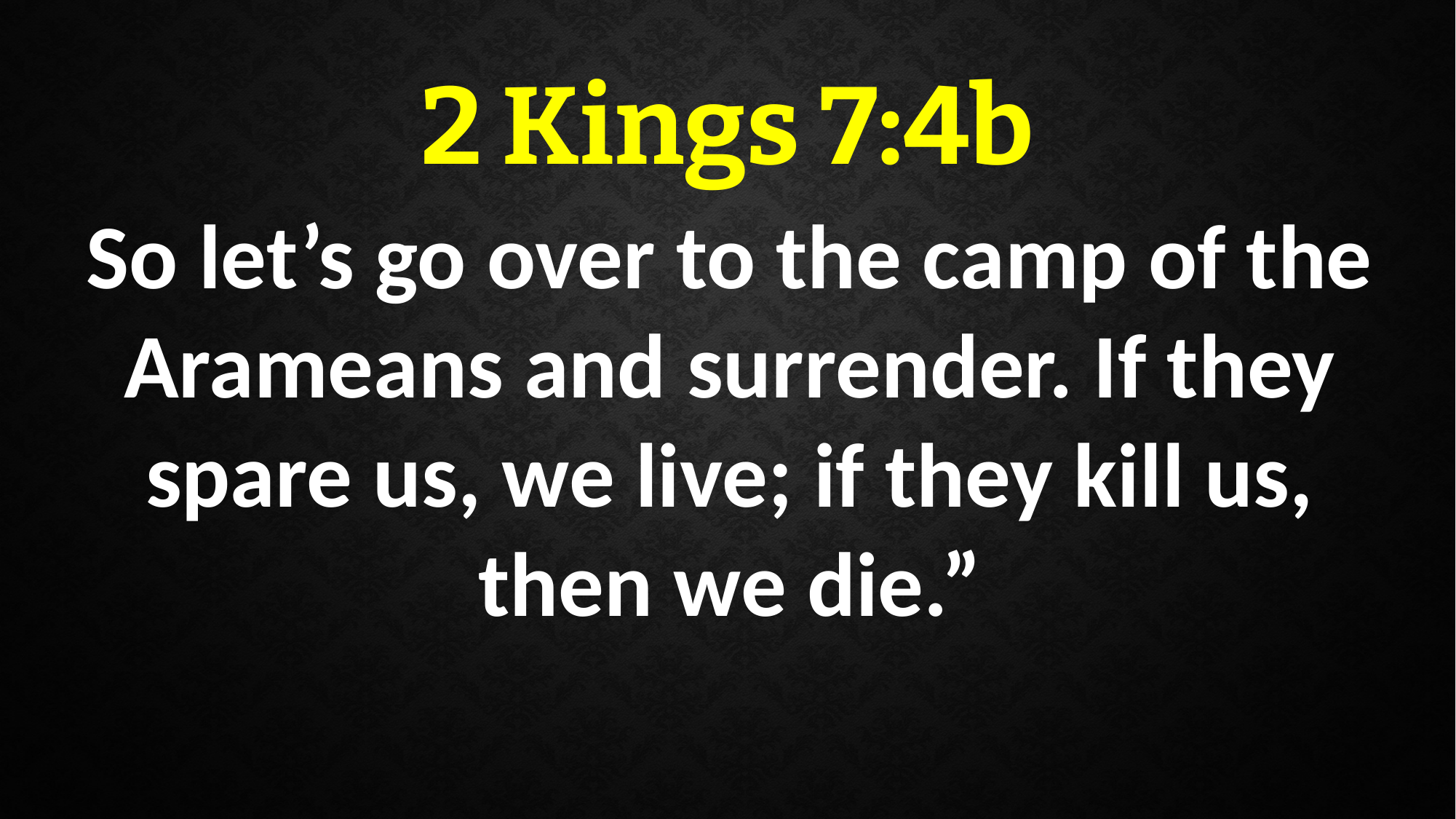

2 Kings 7:4b
So let’s go over to the camp of the Arameans and surrender. If they spare us, we live; if they kill us,
then we die.”